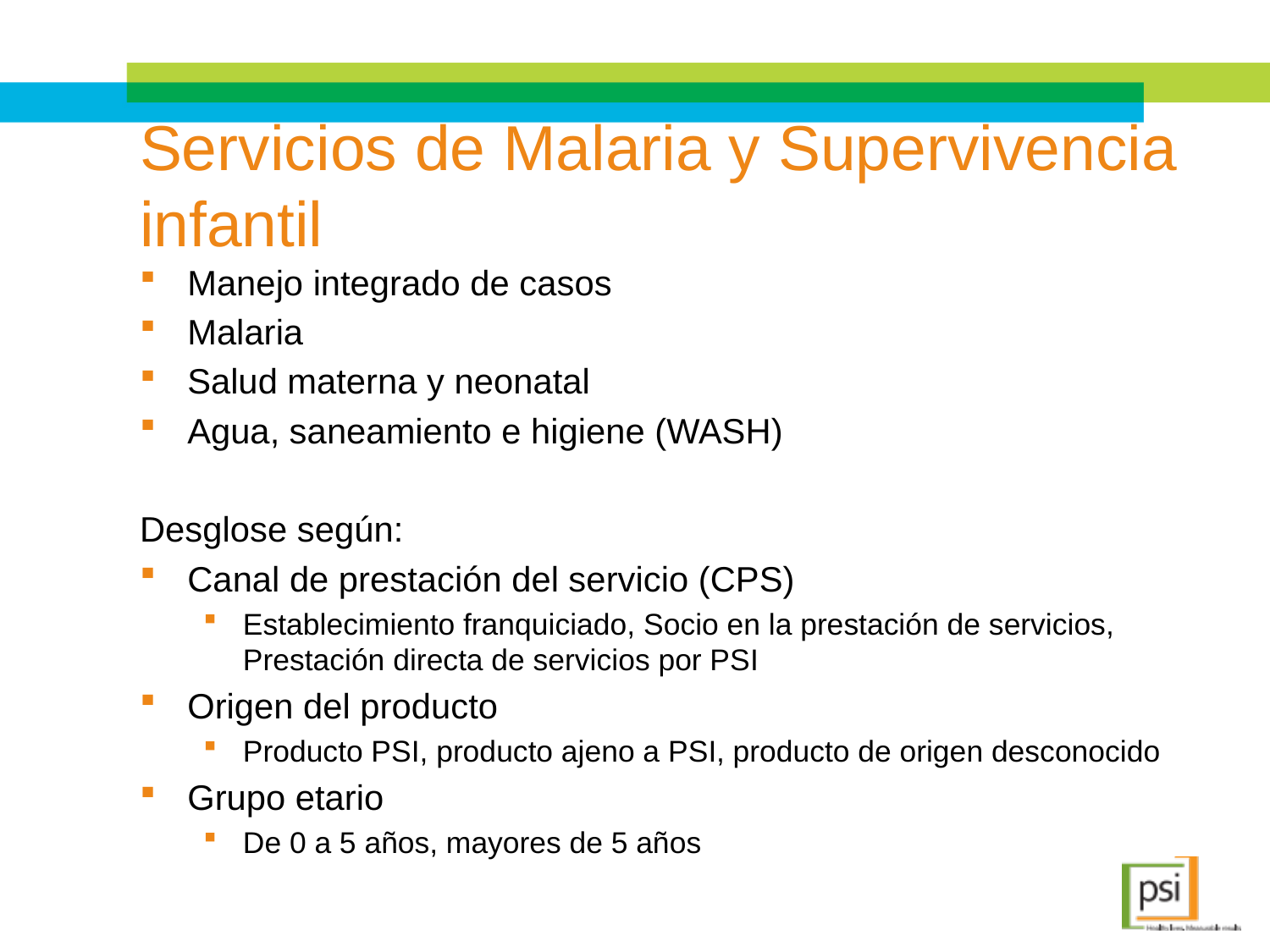

# Servicios de Malaria y Supervivencia infantil
Manejo integrado de casos
Malaria
Salud materna y neonatal
Agua, saneamiento e higiene (WASH)

Desglose según:
Canal de prestación del servicio (CPS)
Establecimiento franquiciado, Socio en la prestación de servicios, Prestación directa de servicios por PSI
Origen del producto
Producto PSI, producto ajeno a PSI, producto de origen desconocido
Grupo etario
De 0 a 5 años, mayores de 5 años